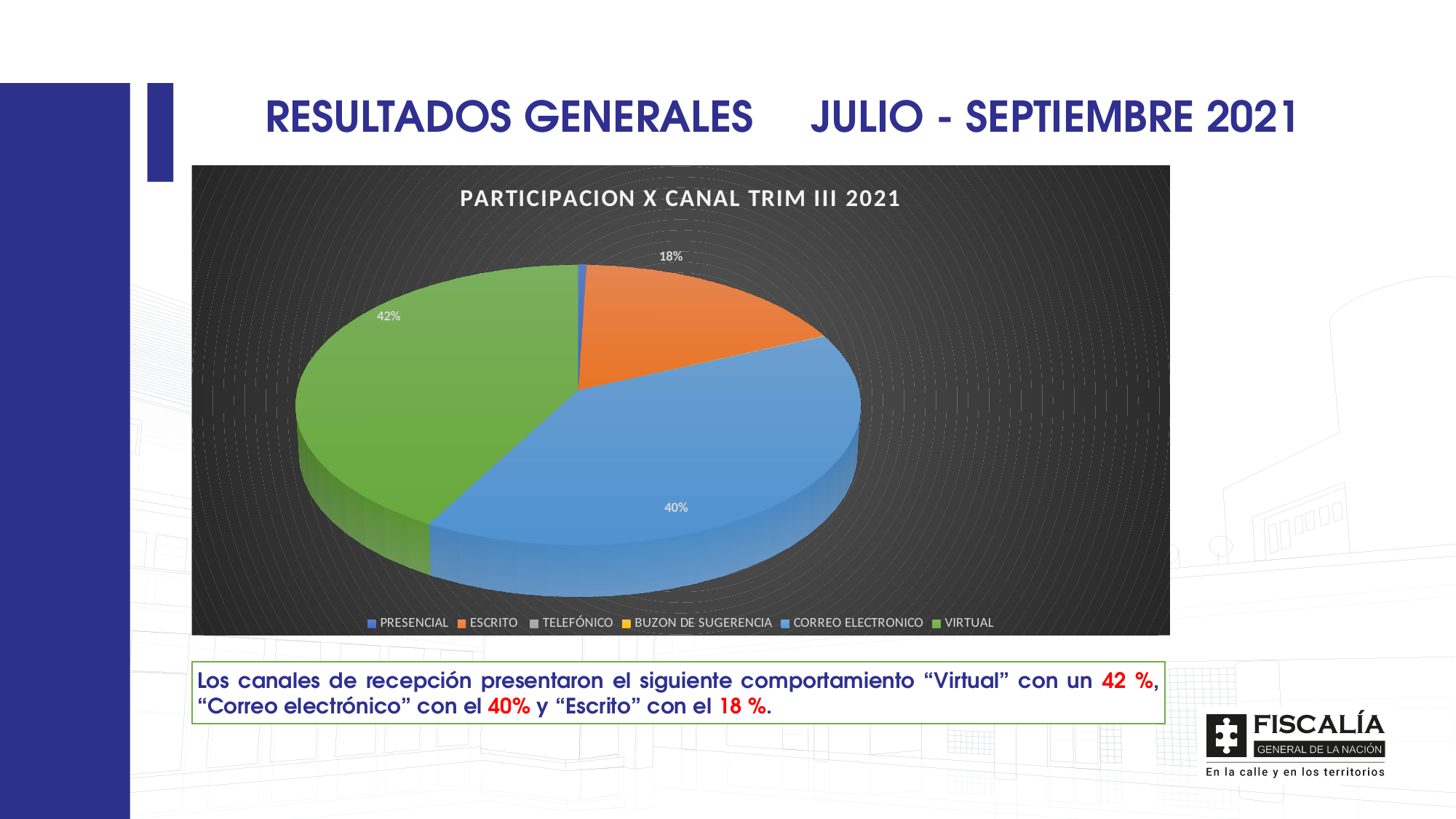

RESULTADOS GENERALES	JULIO - SEPTIEMBRE 2021

[unsupported chart]

Los canales de recepción presentaron el siguiente comportamiento “Virtual” con un 42 %, “Correo electrónico” con el 40% y “Escrito” con el 18 %.